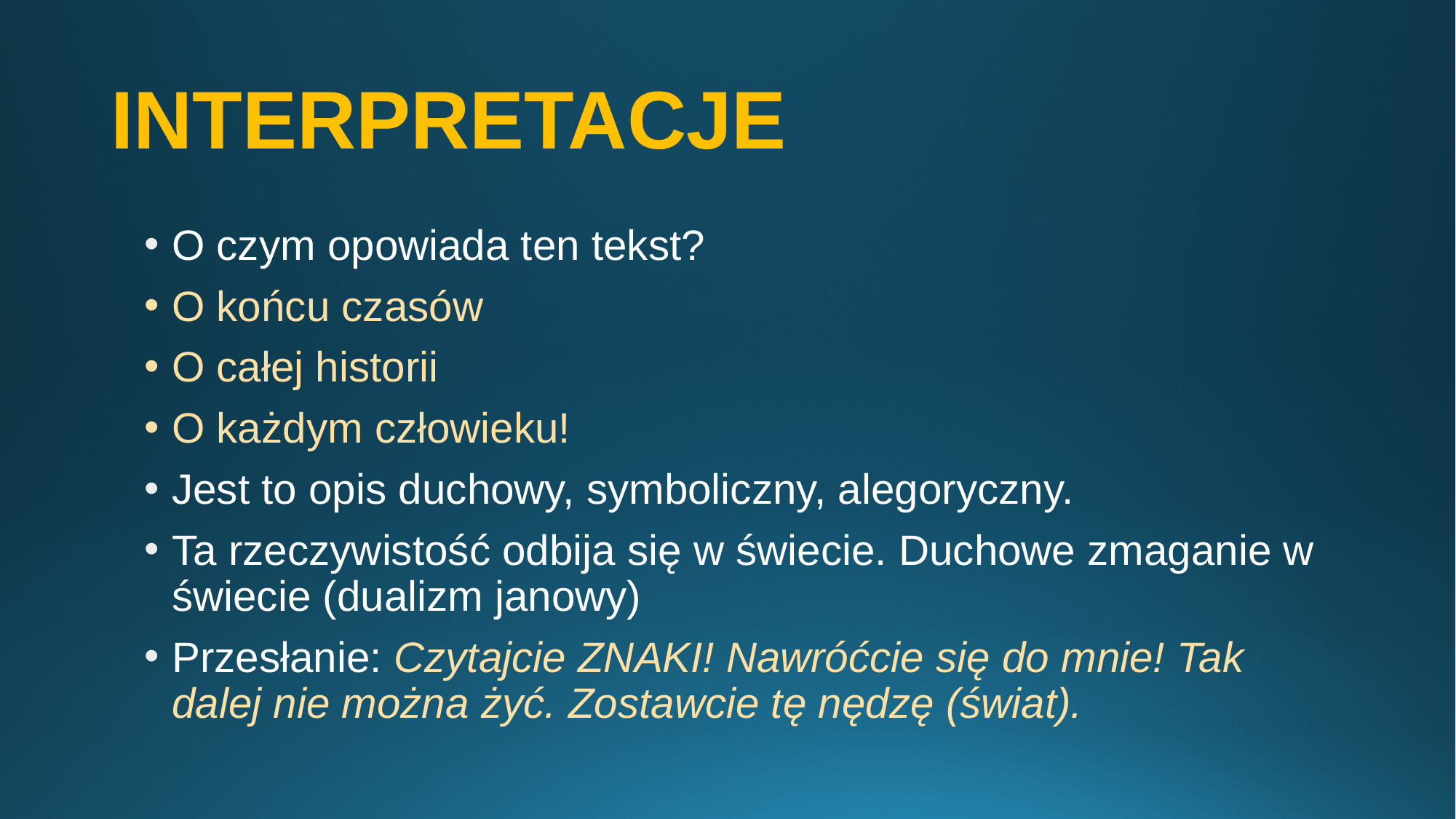

# INTERPRETACJE
O czym opowiada ten tekst?
O końcu czasów
O całej historii
O każdym człowieku!
Jest to opis duchowy, symboliczny, alegoryczny.
Ta rzeczywistość odbija się w świecie. Duchowe zmaganie w świecie (dualizm janowy)
Przesłanie: Czytajcie ZNAKI! Nawróćcie się do mnie! Tak dalej nie można żyć. Zostawcie tę nędzę (świat).